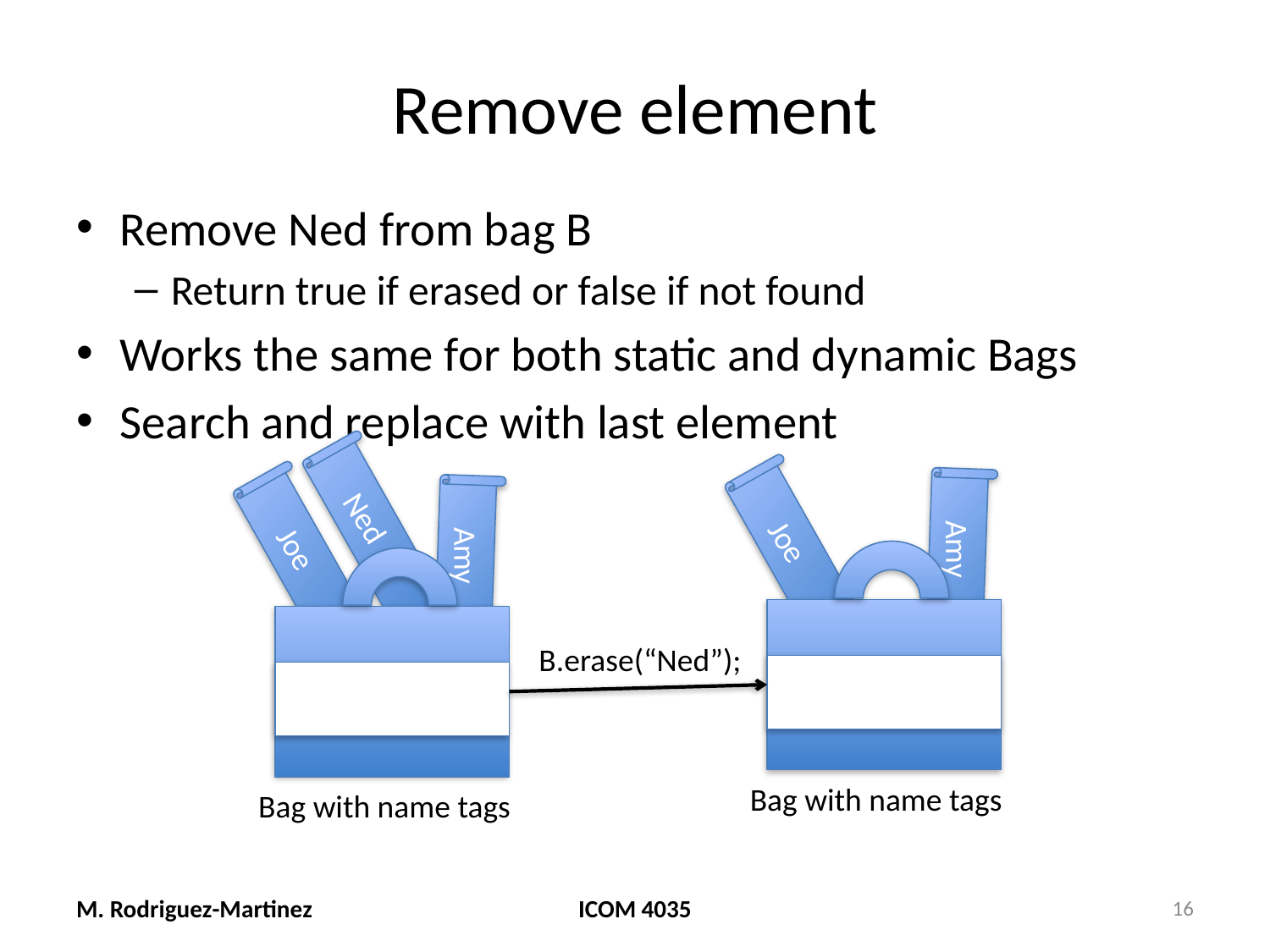

# Remove element
Remove Ned from bag B
Return true if erased or false if not found
Works the same for both static and dynamic Bags
Search and replace with last element

Ned

Joe

Joe

Amy

Amy

B.erase(“Ned”);
Bag with name tags
Bag with name tags
M. Rodriguez-Martinez
ICOM 4035
16